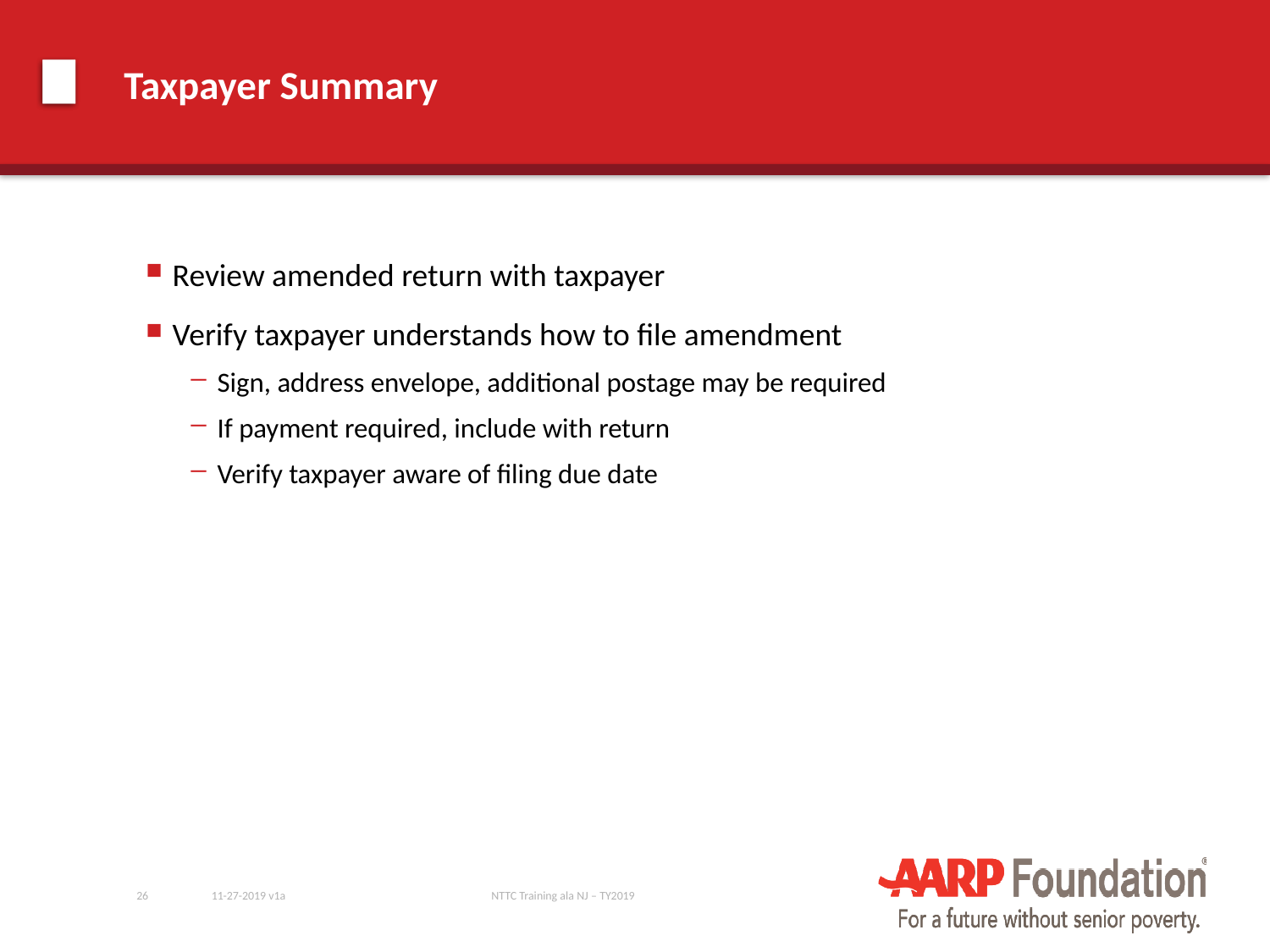

# Taxpayer Summary
Review amended return with taxpayer
Verify taxpayer understands how to file amendment
Sign, address envelope, additional postage may be required
If payment required, include with return
Verify taxpayer aware of filing due date
26
11-27-2019 v1a
NTTC Training ala NJ – TY2019